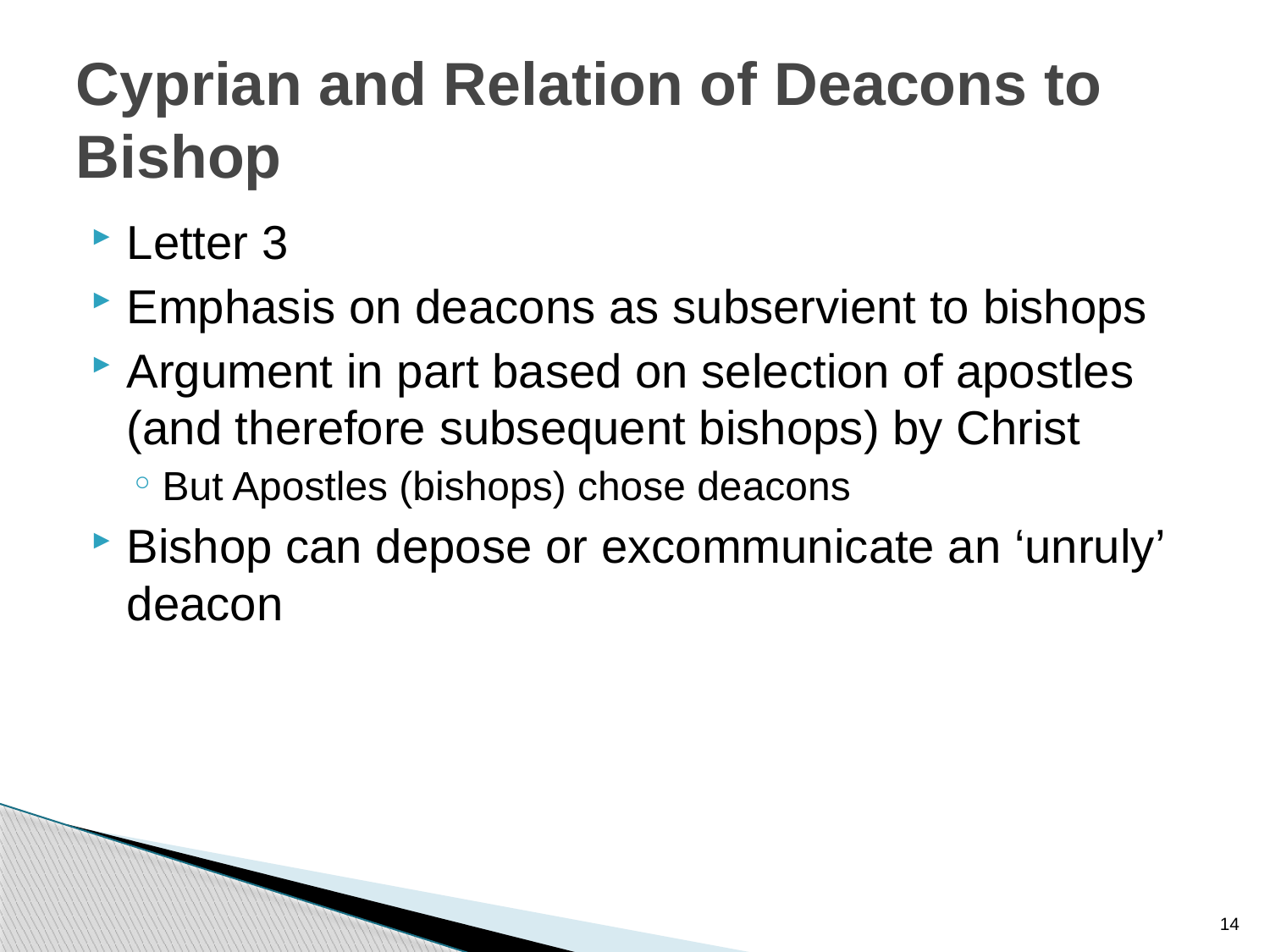

# Cyprian and Relation of Deacons to Bishop
Letter 3
Emphasis on deacons as subservient to bishops
Argument in part based on selection of apostles (and therefore subsequent bishops) by Christ
But Apostles (bishops) chose deacons
Bishop can depose or excommunicate an ‘unruly’ deacon
14